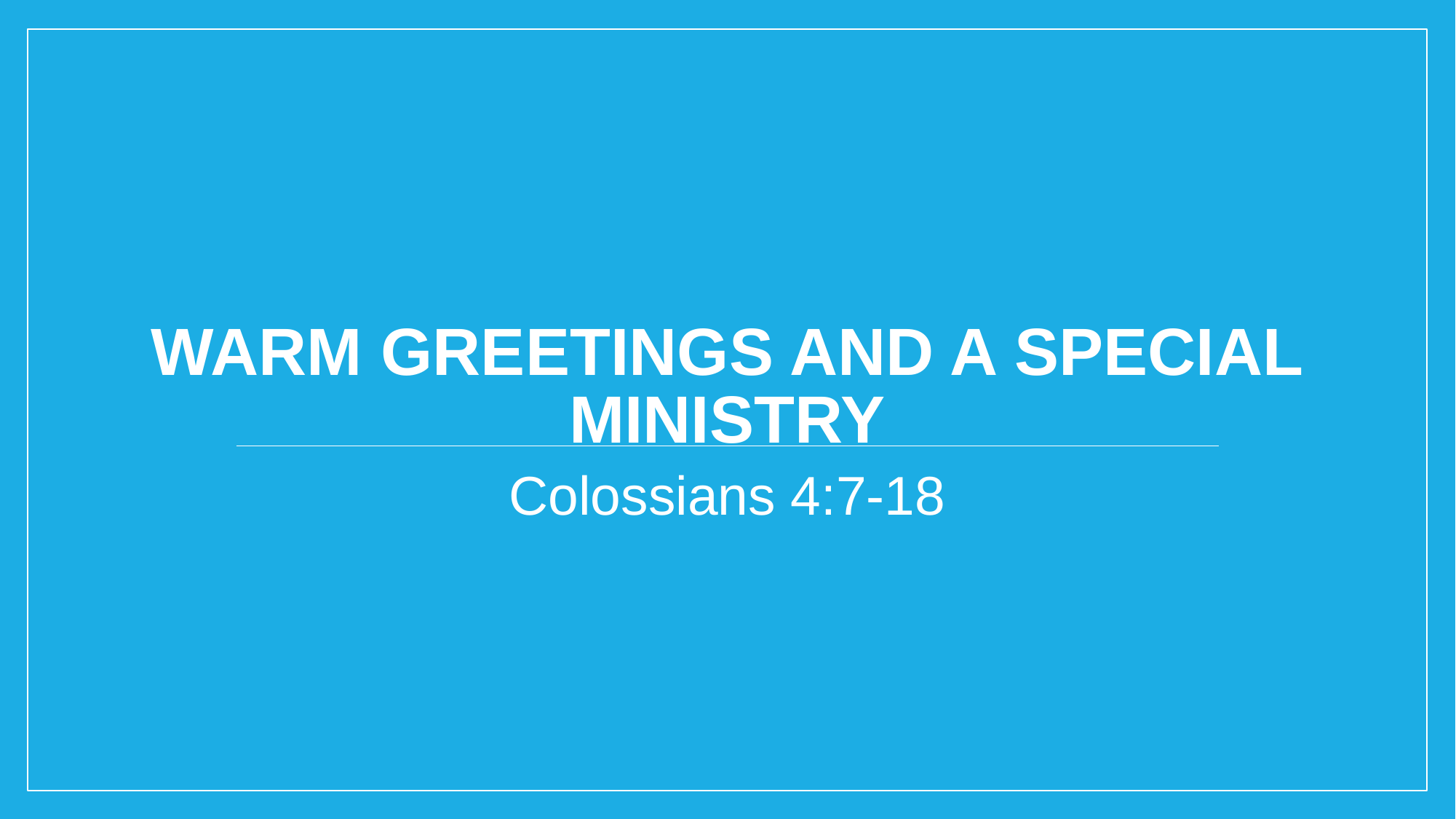

# Warm Greetings and a Special Ministry
Colossians 4:7-18